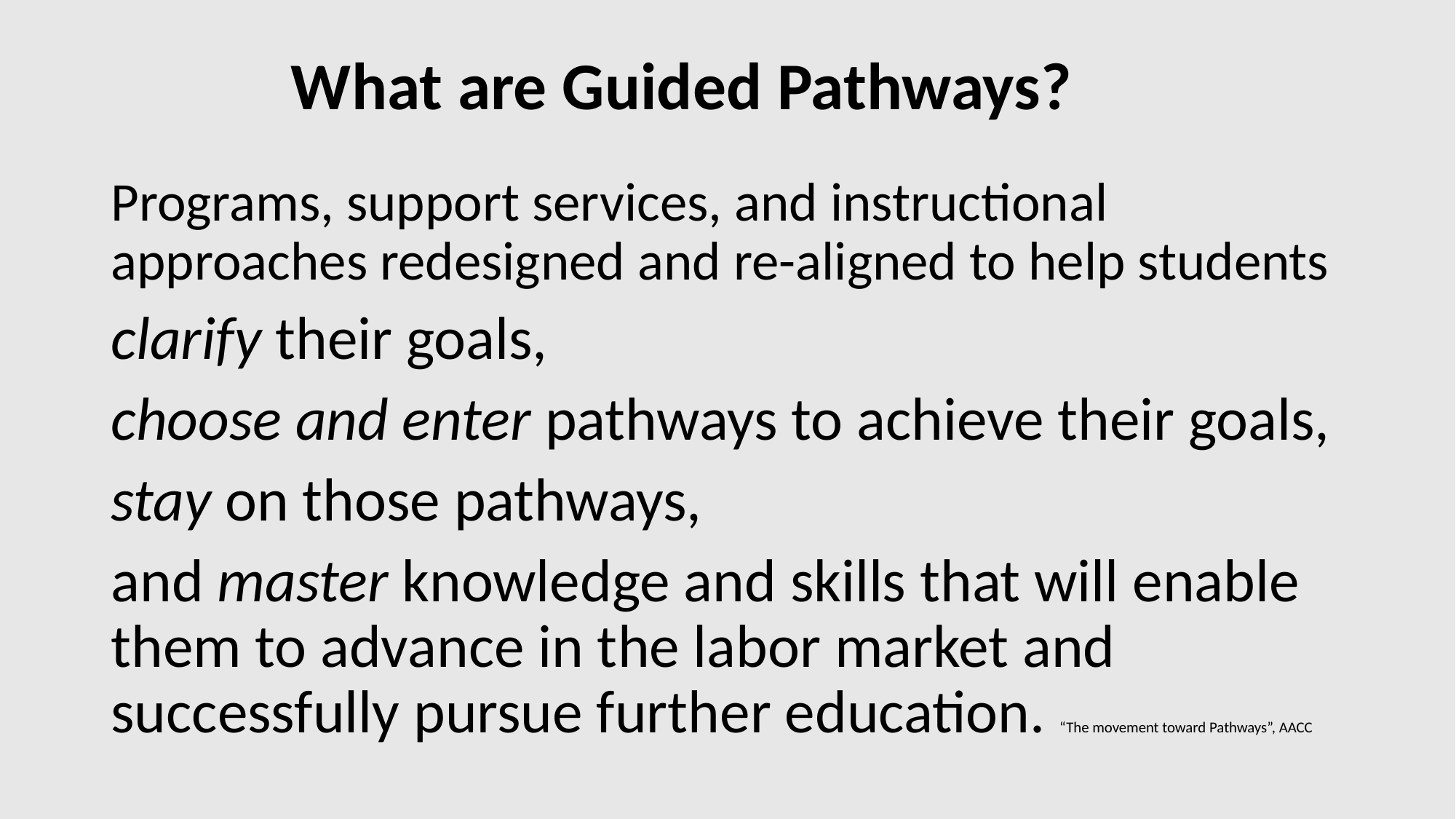

# What are Guided Pathways?
Programs, support services, and instructional approaches redesigned and re-aligned to help students
clarify their goals,
choose and enter pathways to achieve their goals,
stay on those pathways,
and master knowledge and skills that will enable them to advance in the labor market and successfully pursue further education. “The movement toward Pathways”, AACC